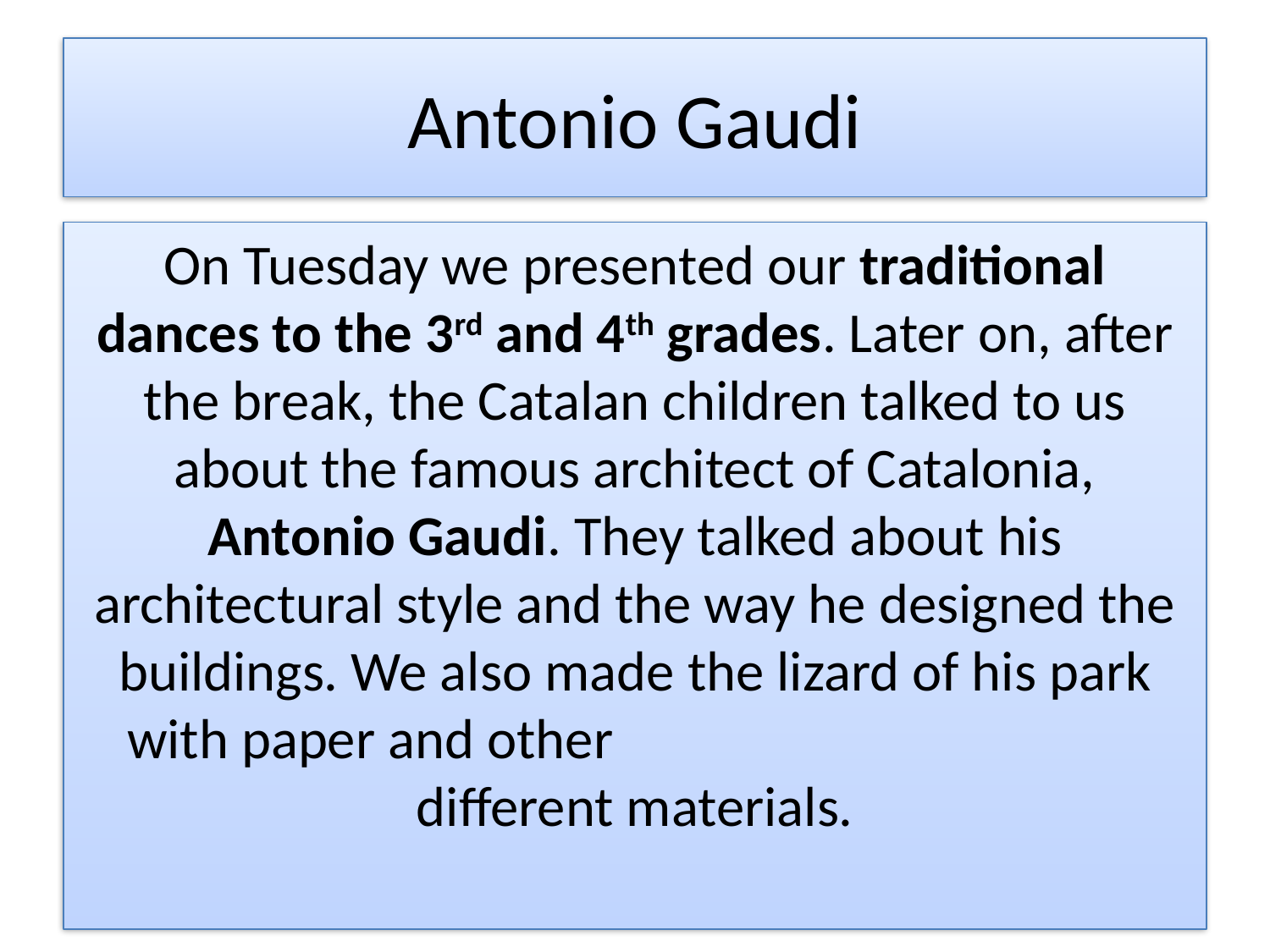

# Antonio Gaudi
On Tuesday we presented our traditional dances to the 3rd and 4th grades. Later on, after the break, the Catalan children talked to us about the famous architect of Catalonia, Antonio Gaudi. They talked about his architectural style and the way he designed the buildings. We also made the lizard of his park with paper and other                                    	different materials.